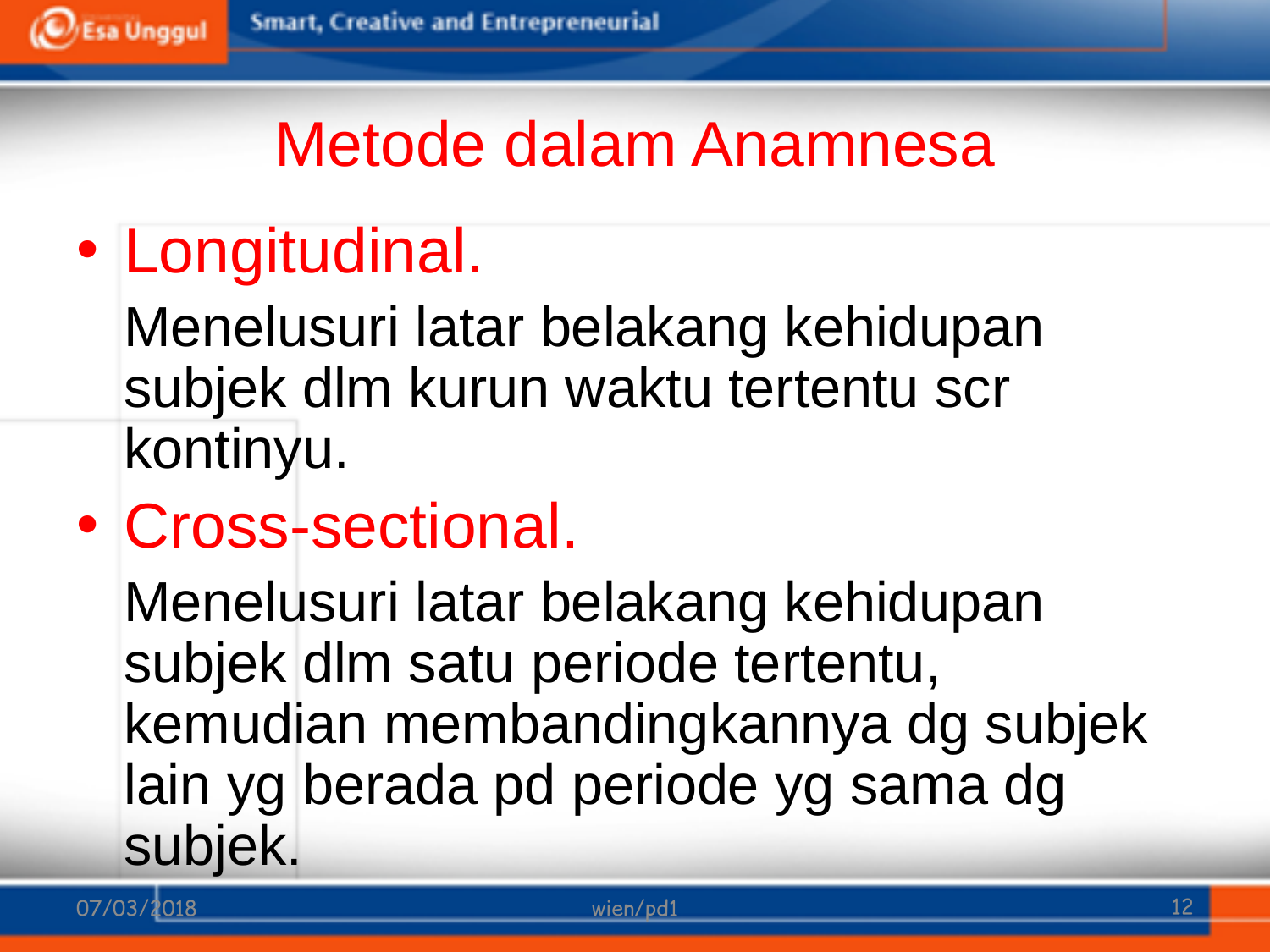

# Metode dalam Anamnesa
Longitudinal.
	Menelusuri latar belakang kehidupan subjek dlm kurun waktu tertentu scr kontinyu.
Cross-sectional.
	Menelusuri latar belakang kehidupan subjek dlm satu periode tertentu, kemudian membandingkannya dg subjek lain yg berada pd periode yg sama dg subjek.
07/03/2018
wien/pd1
12